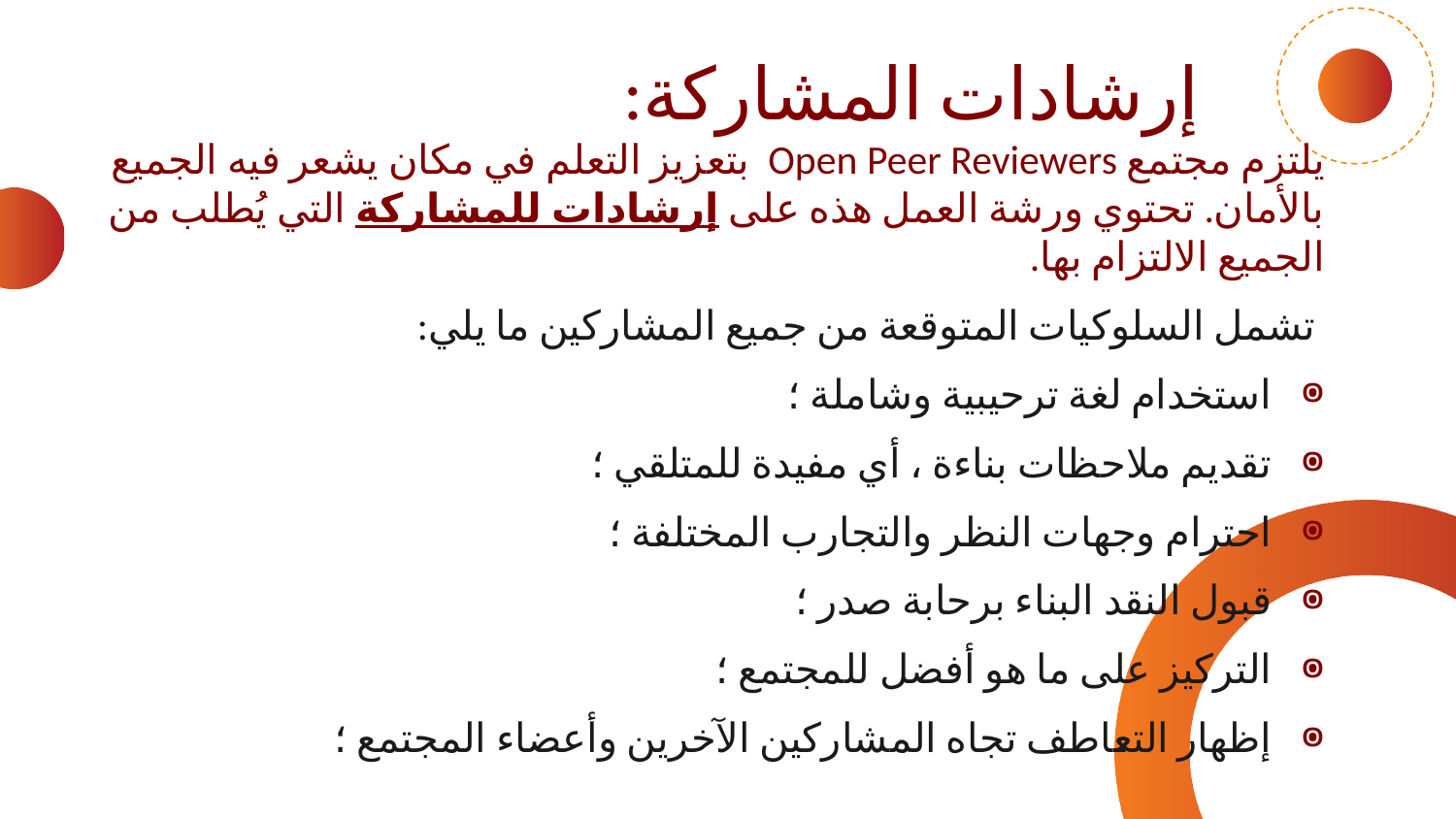

إرشادات المشاركة:
يلتزم مجتمع Open Peer Reviewers  بتعزيز التعلم في مكان يشعر فيه الجميع بالأمان. تحتوي ورشة العمل هذه على إرشادات للمشاركة التي يُطلب من الجميع الالتزام بها.
 تشمل السلوكيات المتوقعة من جميع المشاركين ما يلي:
استخدام لغة ترحيبية وشاملة ؛
تقديم ملاحظات بناءة ، أي مفيدة للمتلقي ؛
احترام وجهات النظر والتجارب المختلفة ؛
قبول النقد البناء برحابة صدر ؛
التركيز على ما هو أفضل للمجتمع ؛
إظهار التعاطف تجاه المشاركين الآخرين وأعضاء المجتمع ؛